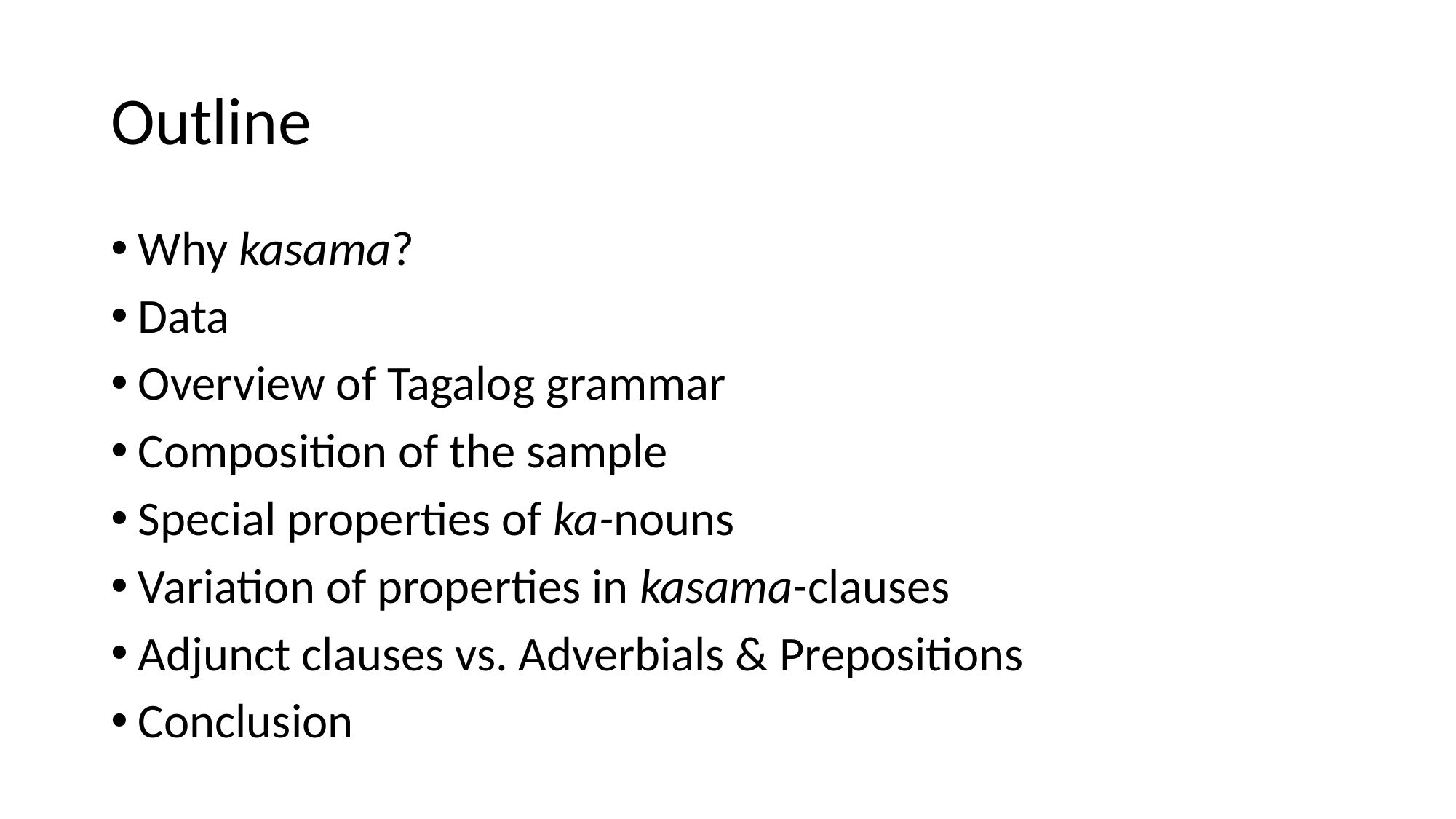

# Outline
Why kasama?
Data
Overview of Tagalog grammar
Composition of the sample
Special properties of ka-nouns
Variation of properties in kasama-clauses
Adjunct clauses vs. Adverbials & Prepositions
Conclusion